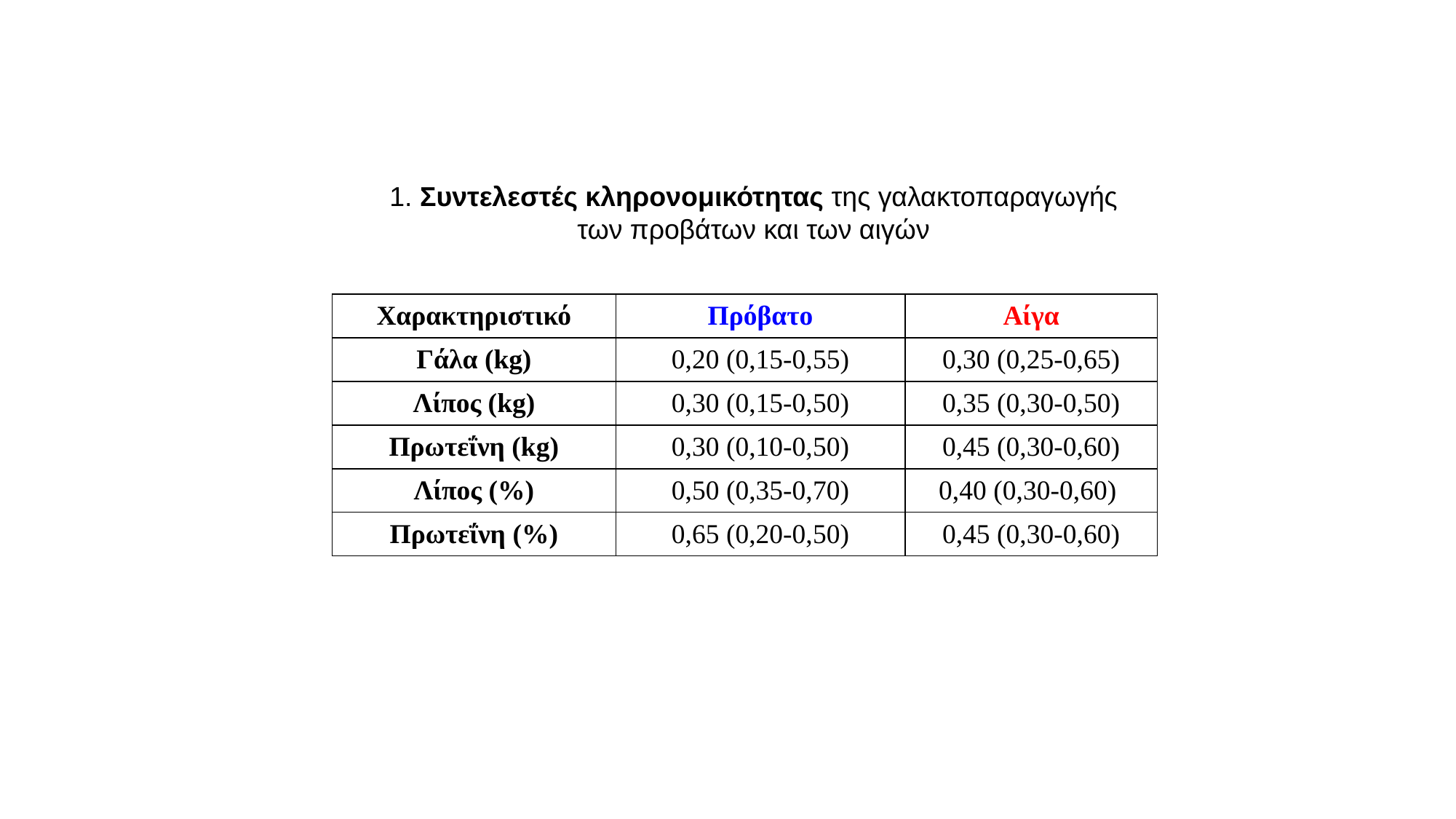

1. Συντελεστές κληρονομικότητας της γαλακτοπαραγωγής των προβάτων και των αιγών
| Χαρακτηριστικό | Πρόβατο | Αίγα |
| --- | --- | --- |
| Γάλα (kg) | 0,20 (0,15-0,55) | 0,30 (0,25-0,65) |
| Λίπος (kg) | 0,30 (0,15-0,50) | 0,35 (0,30-0,50) |
| Πρωτεΐνη (kg) | 0,30 (0,10-0,50) | 0,45 (0,30-0,60) |
| Λίπος (%) | 0,50 (0,35-0,70) | 0,40 (0,30-0,60) |
| Πρωτεΐνη (%) | 0,65 (0,20-0,50) | 0,45 (0,30-0,60) |